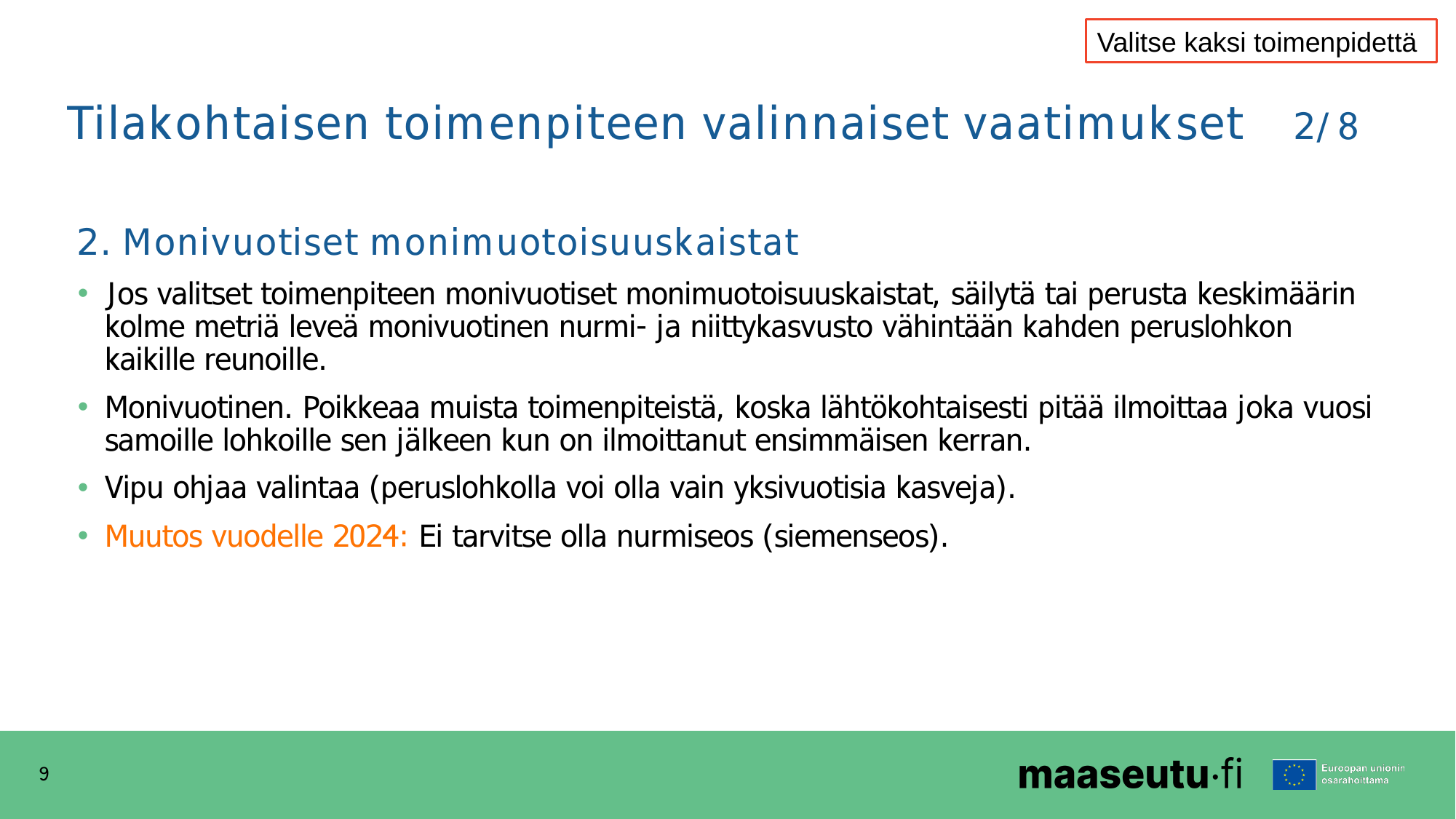

Valitse kaksi toimenpidettä
# Tilakohtaisen toimenpiteen valinnaiset vaatimukset	  2/8

2. Monivuotiset monimuotoisuuskaistat
Jos valitset toimenpiteen monivuotiset monimuotoisuuskaistat, säilytä tai perusta keskimäärin kolme metriä leveä monivuotinen nurmi- ja niittykasvusto vähintään kahden peruslohkon kaikille reunoille.
Monivuotinen. Poikkeaa muista toimenpiteistä, koska lähtökohtaisesti pitää ilmoittaa joka vuosi samoille lohkoille sen jälkeen kun on ilmoittanut ensimmäisen kerran.
Vipu ohjaa valintaa (peruslohkolla voi olla vain yksivuotisia kasveja).
Muutos vuodelle 2024: Ei tarvitse olla nurmiseos (siemenseos).